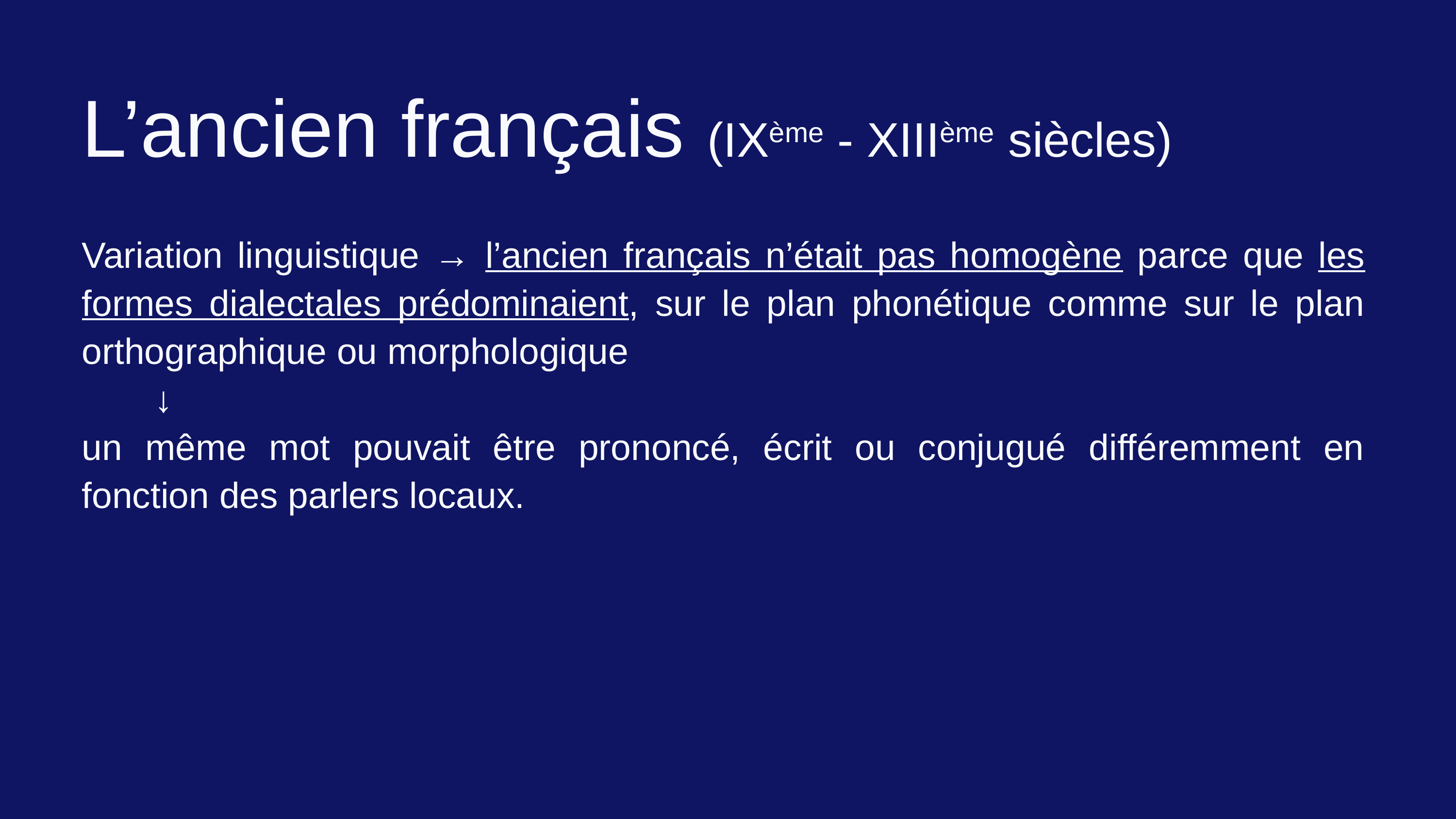

L’ancien français (IXème - XIIIème siècles)
Variation linguistique → l’ancien français n’était pas homogène parce que les formes dialectales prédominaient, sur le plan phonétique comme sur le plan orthographique ou morphologique
	↓
un même mot pouvait être prononcé, écrit ou conjugué différemment en fonction des parlers locaux.